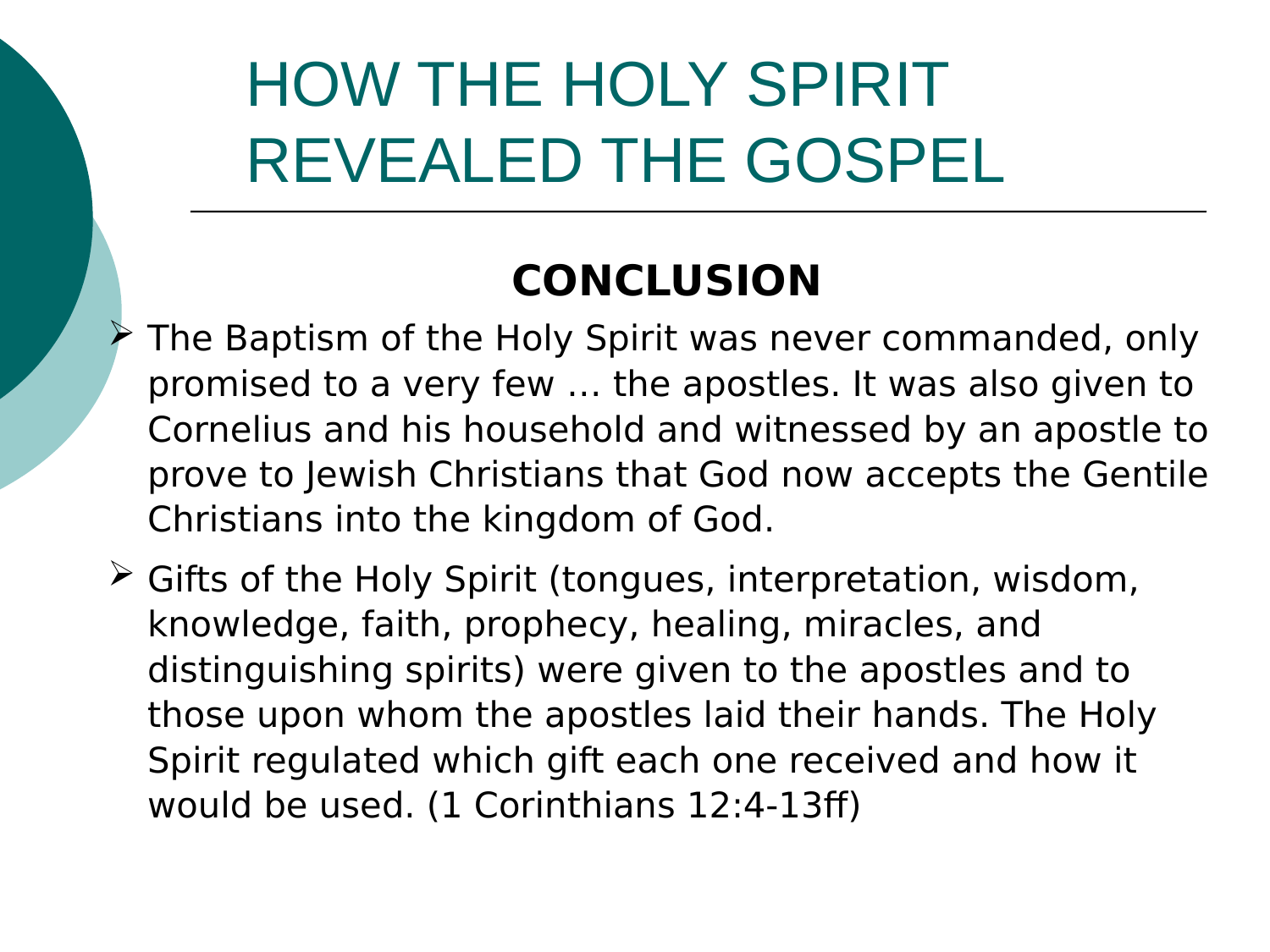

# HOW THE HOLY SPIRIT REVEALED THE GOSPEL
CONCLUSION
The Baptism of the Holy Spirit was never commanded, only promised to a very few … the apostles. It was also given to Cornelius and his household and witnessed by an apostle to prove to Jewish Christians that God now accepts the Gentile Christians into the kingdom of God.
Gifts of the Holy Spirit (tongues, interpretation, wisdom, knowledge, faith, prophecy, healing, miracles, and distinguishing spirits) were given to the apostles and to those upon whom the apostles laid their hands. The Holy Spirit regulated which gift each one received and how it would be used. (1 Corinthians 12:4-13ff)